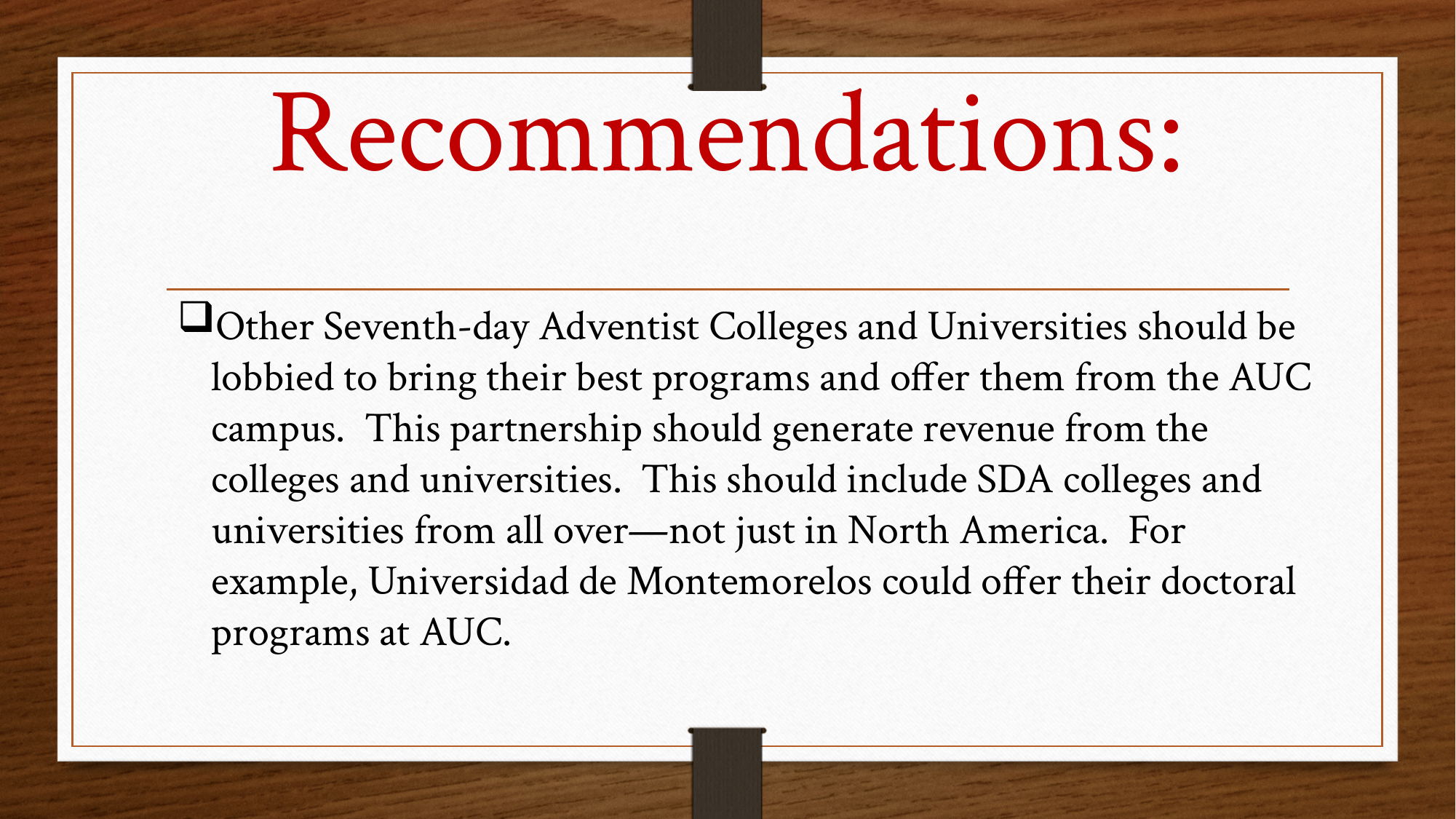

# Recommendations:
Other Seventh-day Adventist Colleges and Universities should be lobbied to bring their best programs and offer them from the AUC campus.  This partnership should generate revenue from the colleges and universities.  This should include SDA colleges and universities from all over—not just in North America.  For example, Universidad de Montemorelos could offer their doctoral programs at AUC.